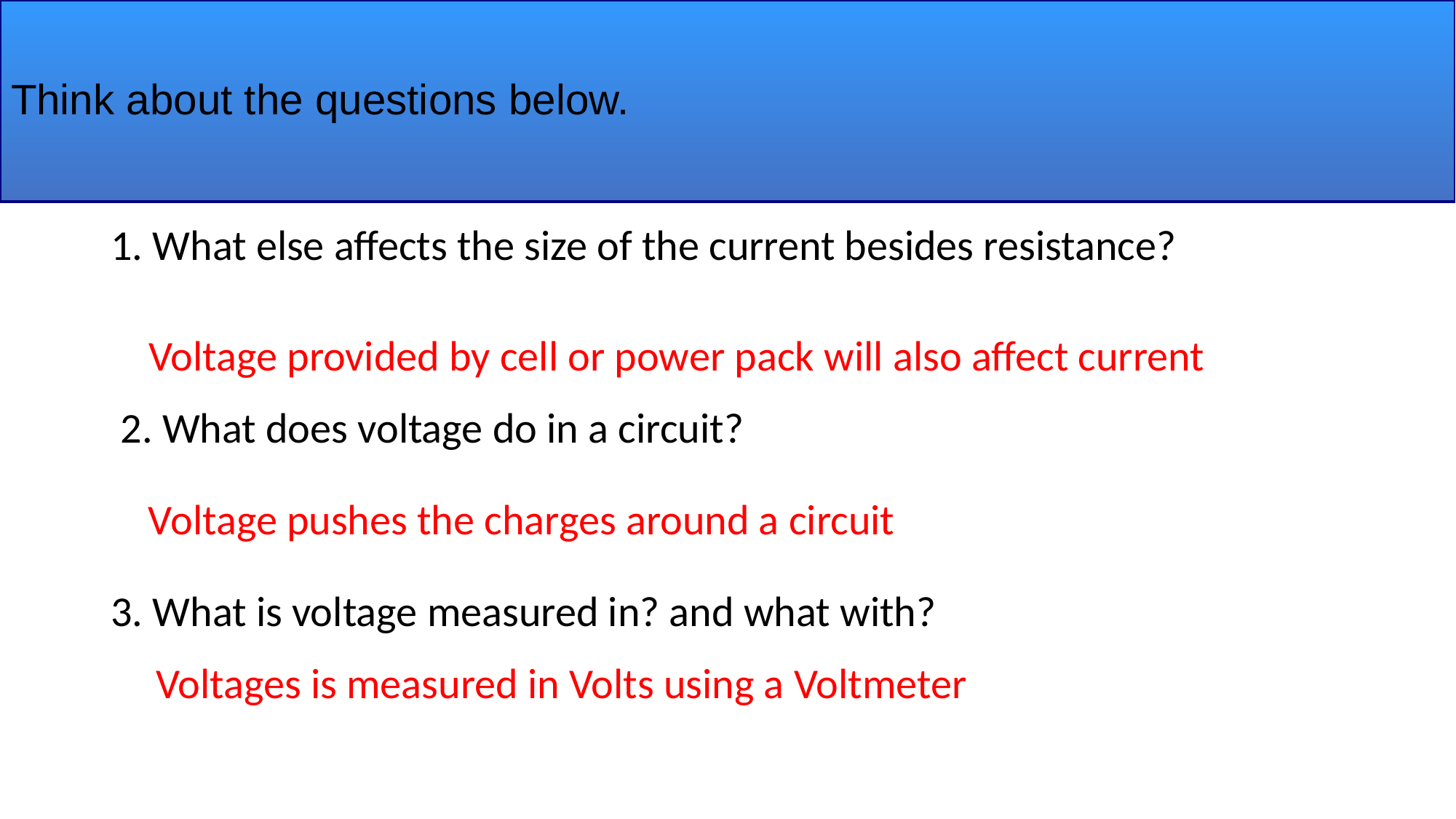

# Think about the questions below.
1. What else affects the size of the current besides resistance?

 2. What does voltage do in a circuit?

3. What is voltage measured in? and what with?

Voltage provided by cell or power pack will also affect current
Voltage pushes the charges around a circuit
Voltages is measured in Volts using a Voltmeter